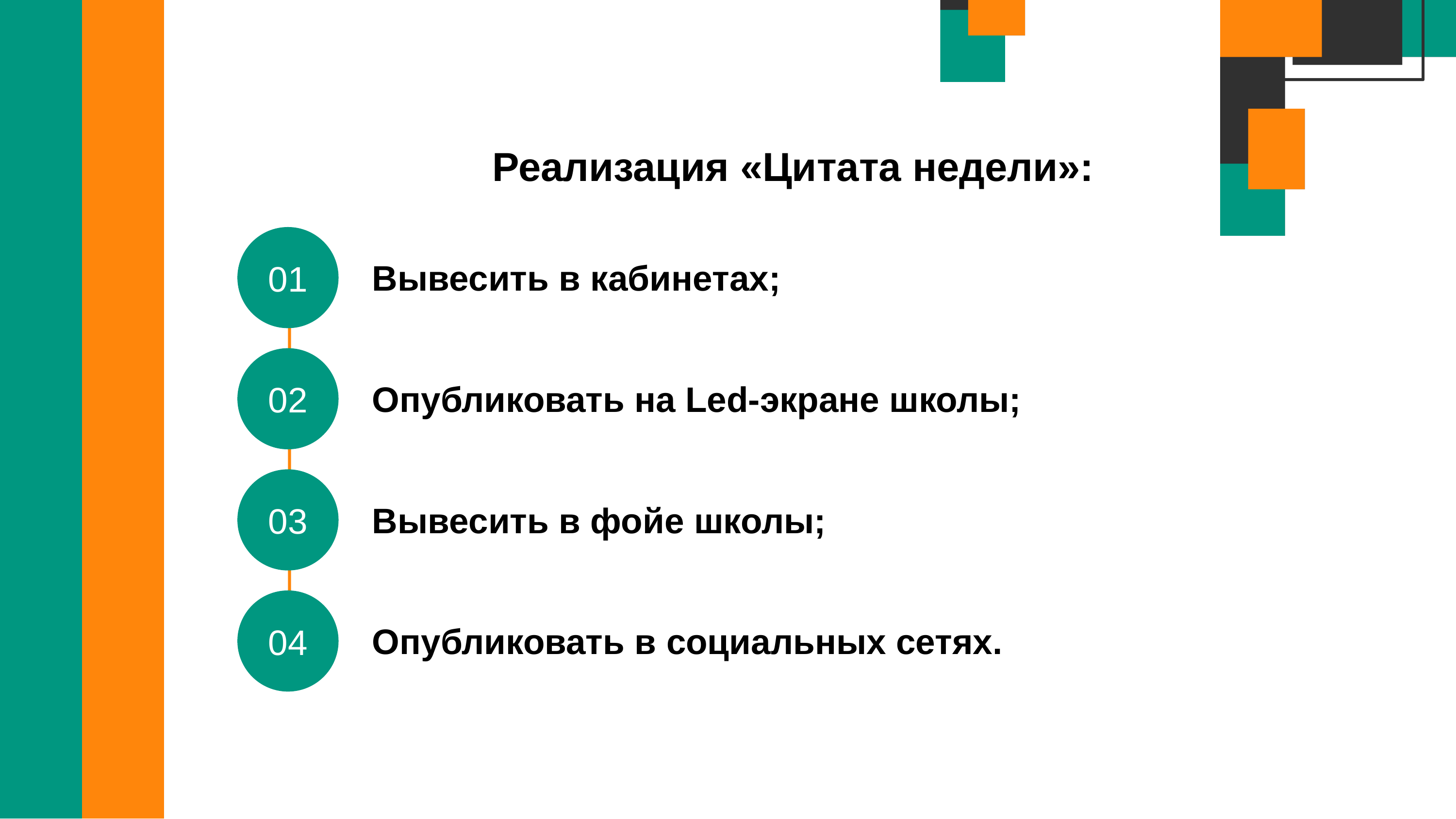

Реализация «Цитата недели»:

01
Вывесить в кабинетах;

02
Опубликовать на Led-экране школы;

03
Вывесить в фойе школы;

04
Опубликовать в социальных сетях.